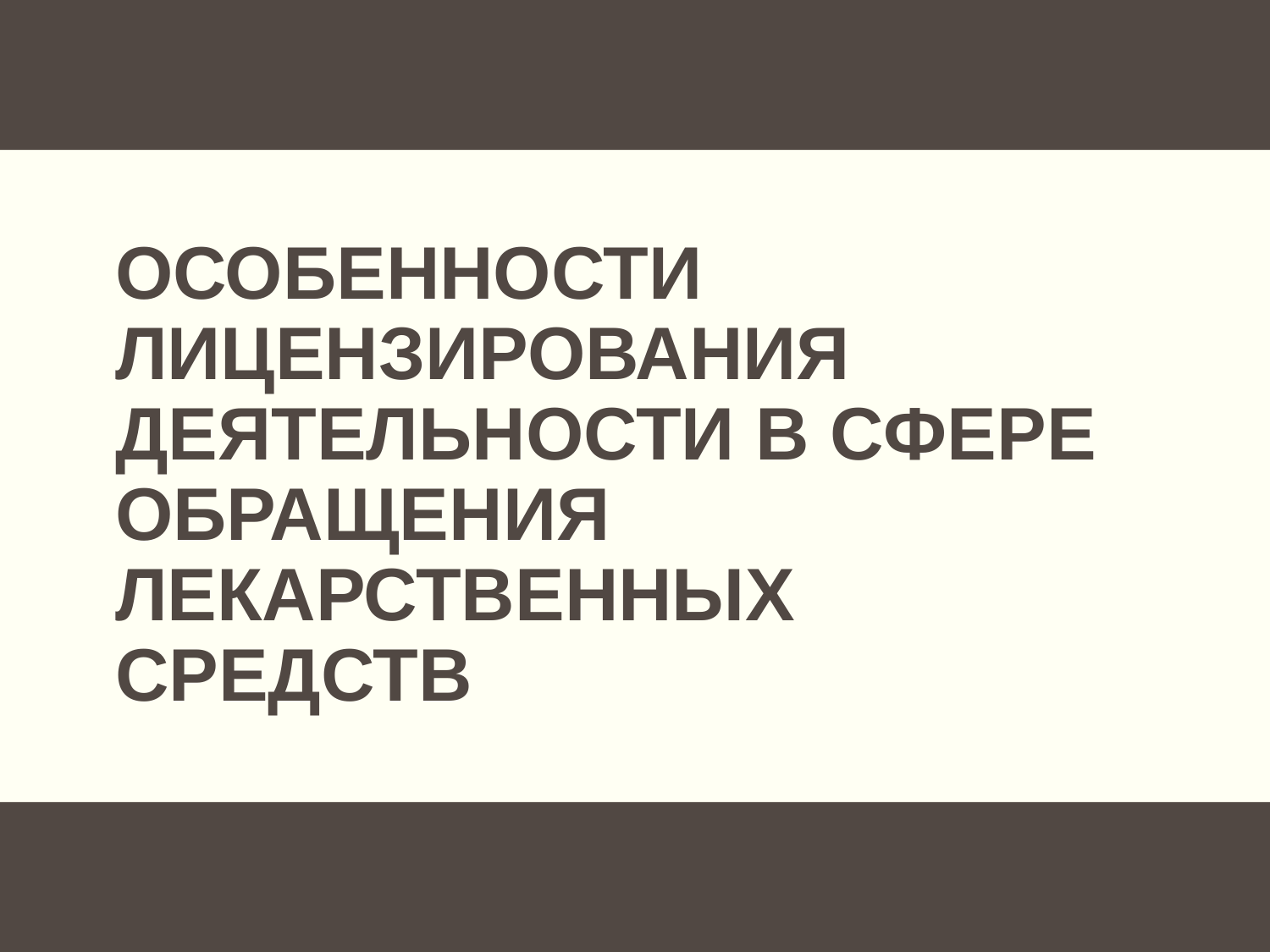

# Особенности лицензирования деятельности в сфере обращения лекарственных средств